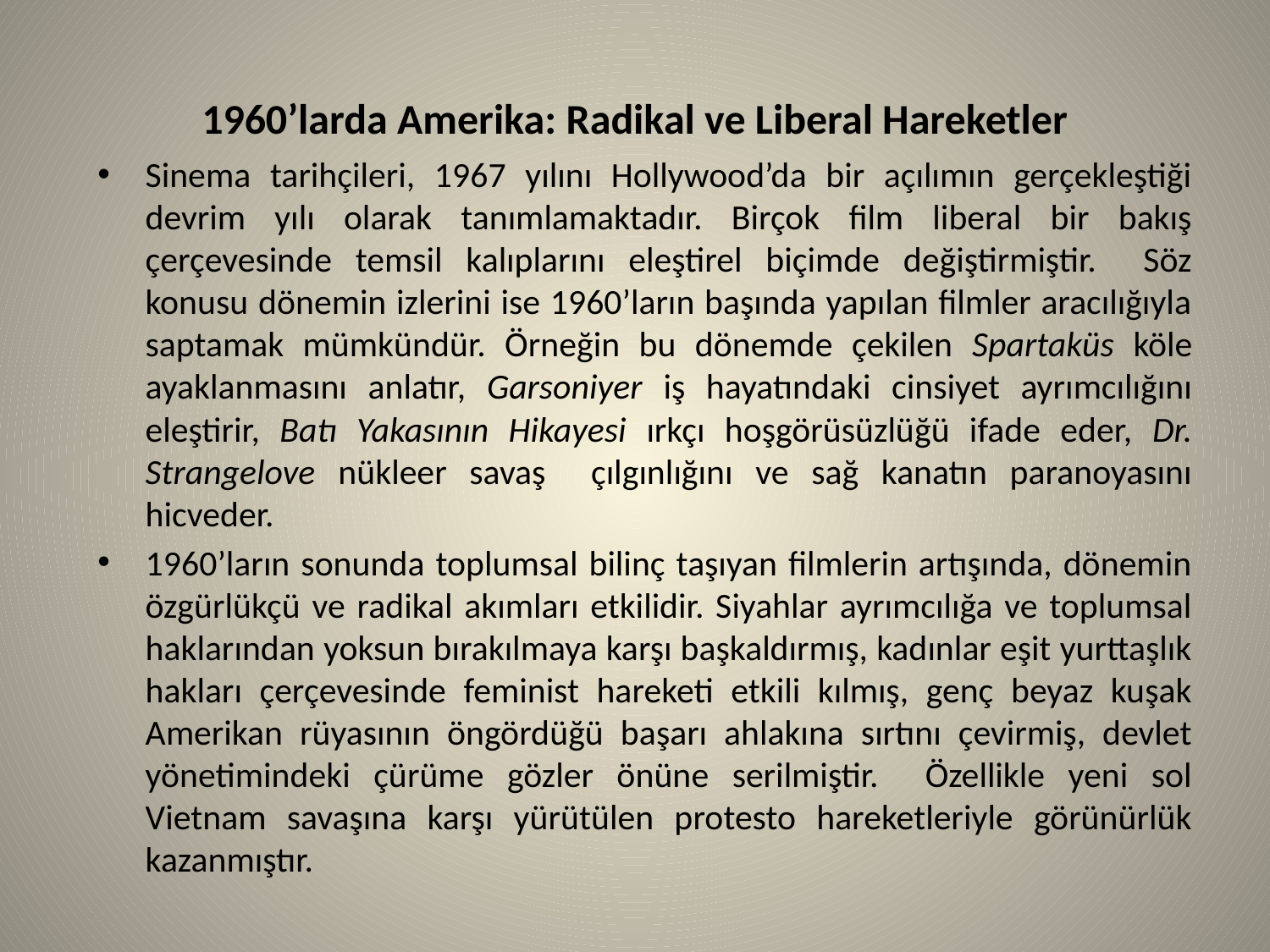

# 1960’larda Amerika: Radikal ve Liberal Hareketler
Sinema tarihçileri, 1967 yılını Hollywood’da bir açılımın gerçekleştiği devrim yılı olarak tanımlamaktadır. Birçok film liberal bir bakış çerçevesinde temsil kalıplarını eleştirel biçimde değiştirmiştir.  Söz konusu dönemin izlerini ise 1960’ların başında yapılan filmler aracılığıyla saptamak mümkündür. Örneğin bu dönemde çekilen Spartaküs köle ayaklanmasını anlatır, Garsoniyer iş hayatındaki cinsiyet ayrımcılığını eleştirir, Batı Yakasının Hikayesi ırkçı hoşgörüsüzlüğü ifade eder, Dr. Strangelove nükleer savaş  çılgınlığını ve sağ kanatın paranoyasını hicveder.
1960’ların sonunda toplumsal bilinç taşıyan filmlerin artışında, dönemin özgürlükçü ve radikal akımları etkilidir. Siyahlar ayrımcılığa ve toplumsal haklarından yoksun bırakılmaya karşı başkaldırmış, kadınlar eşit yurttaşlık hakları çerçevesinde feminist hareketi etkili kılmış, genç beyaz kuşak Amerikan rüyasının öngördüğü başarı ahlakına sırtını çevirmiş, devlet yönetimindeki çürüme gözler önüne serilmiştir.  Özellikle yeni sol Vietnam savaşına karşı yürütülen protesto hareketleriyle görünürlük kazanmıştır.